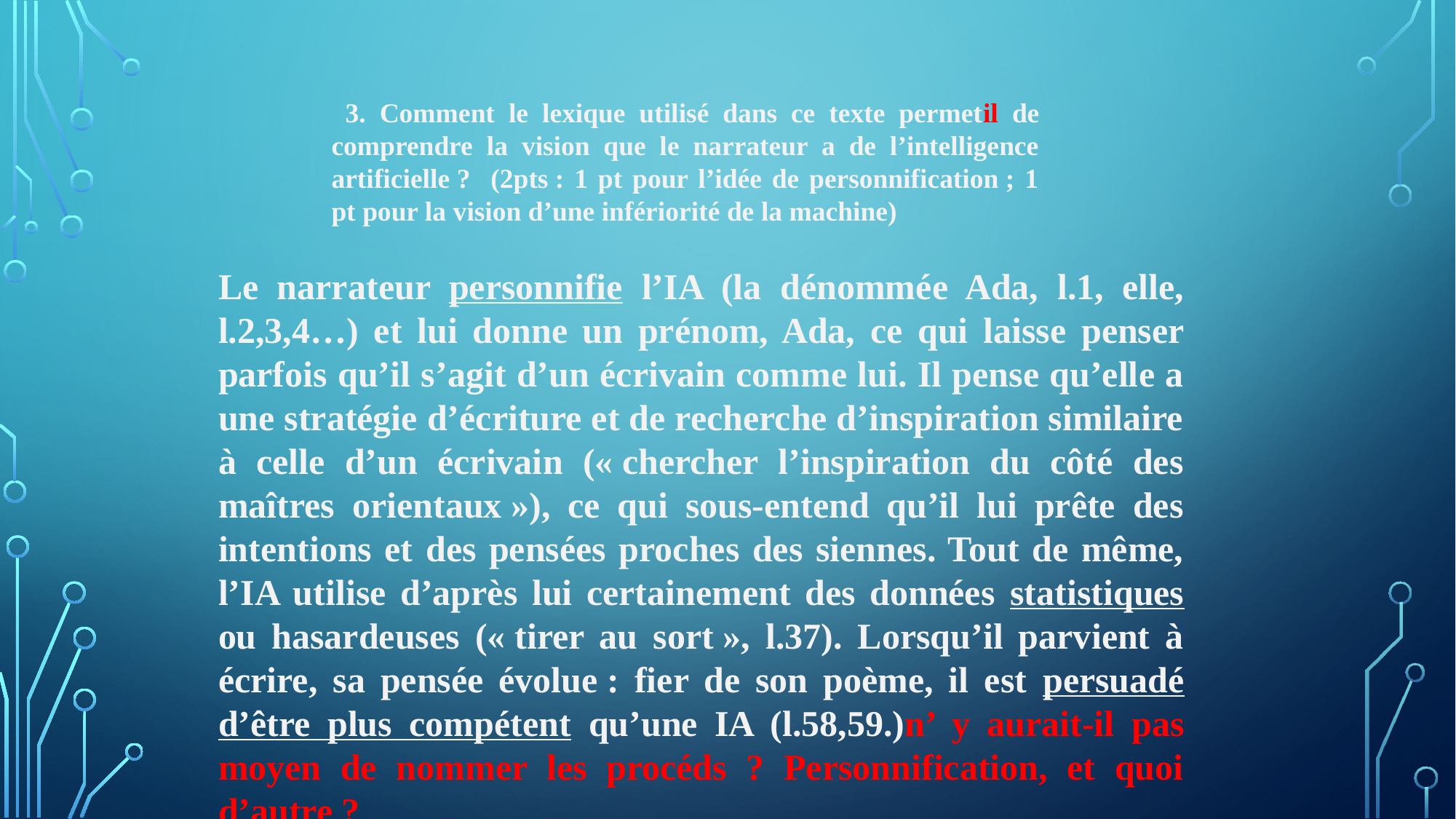

3. Comment le lexique utilisé dans ce texte permetil de comprendre la vision que le narrateur a de l’intelligence artificielle ?  (2pts : 1 pt pour l’idée de personnification ; 1 pt pour la vision d’une infériorité de la machine)
Le narrateur personnifie l’IA (la dénommée Ada, l.1, elle, l.2,3,4…) et lui donne un prénom, Ada, ce qui laisse penser parfois qu’il s’agit d’un écrivain comme lui. Il pense qu’elle a une stratégie d’écriture et de recherche d’inspiration similaire à celle d’un écrivain (« chercher l’inspiration du côté des maîtres orientaux »), ce qui sous-entend qu’il lui prête des intentions et des pensées proches des siennes. Tout de même, l’IA utilise d’après lui certainement des données statistiques ou hasardeuses (« tirer au sort », l.37). Lorsqu’il parvient à écrire, sa pensée évolue : fier de son poème, il est persuadé d’être plus compétent qu’une IA (l.58,59.)n’ y aurait-il pas moyen de nommer les procéds ? Personnification, et quoi d’autre ?